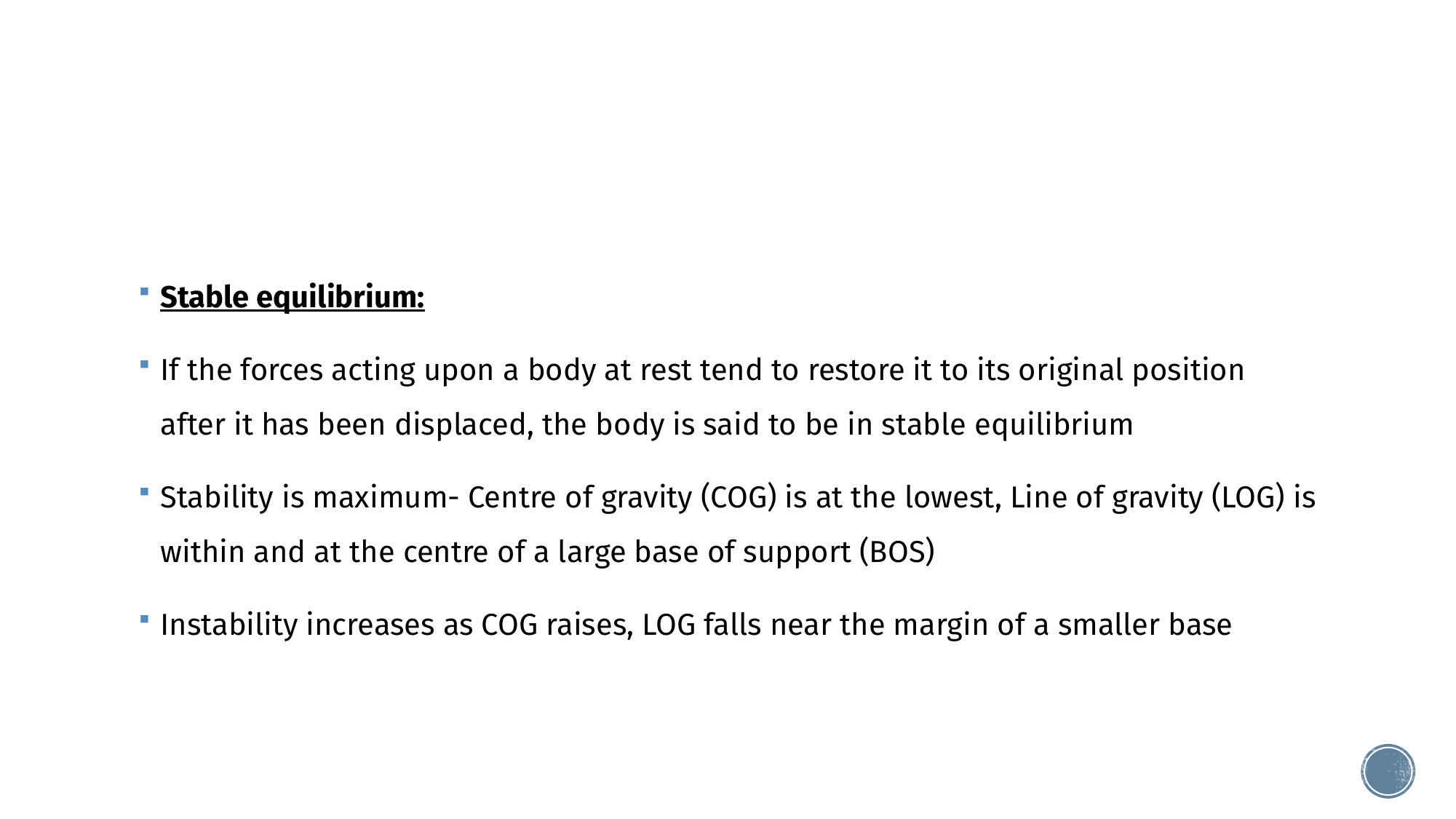

#
Stable equilibrium:
If the forces acting upon a body at rest tend to restore it to its original position after it has been displaced, the body is said to be in stable equilibrium
Stability is maximum- Centre of gravity (COG) is at the lowest, Line of gravity (LOG) is within and at the centre of a large base of support (BOS)
Instability increases as COG raises, LOG falls near the margin of a smaller base